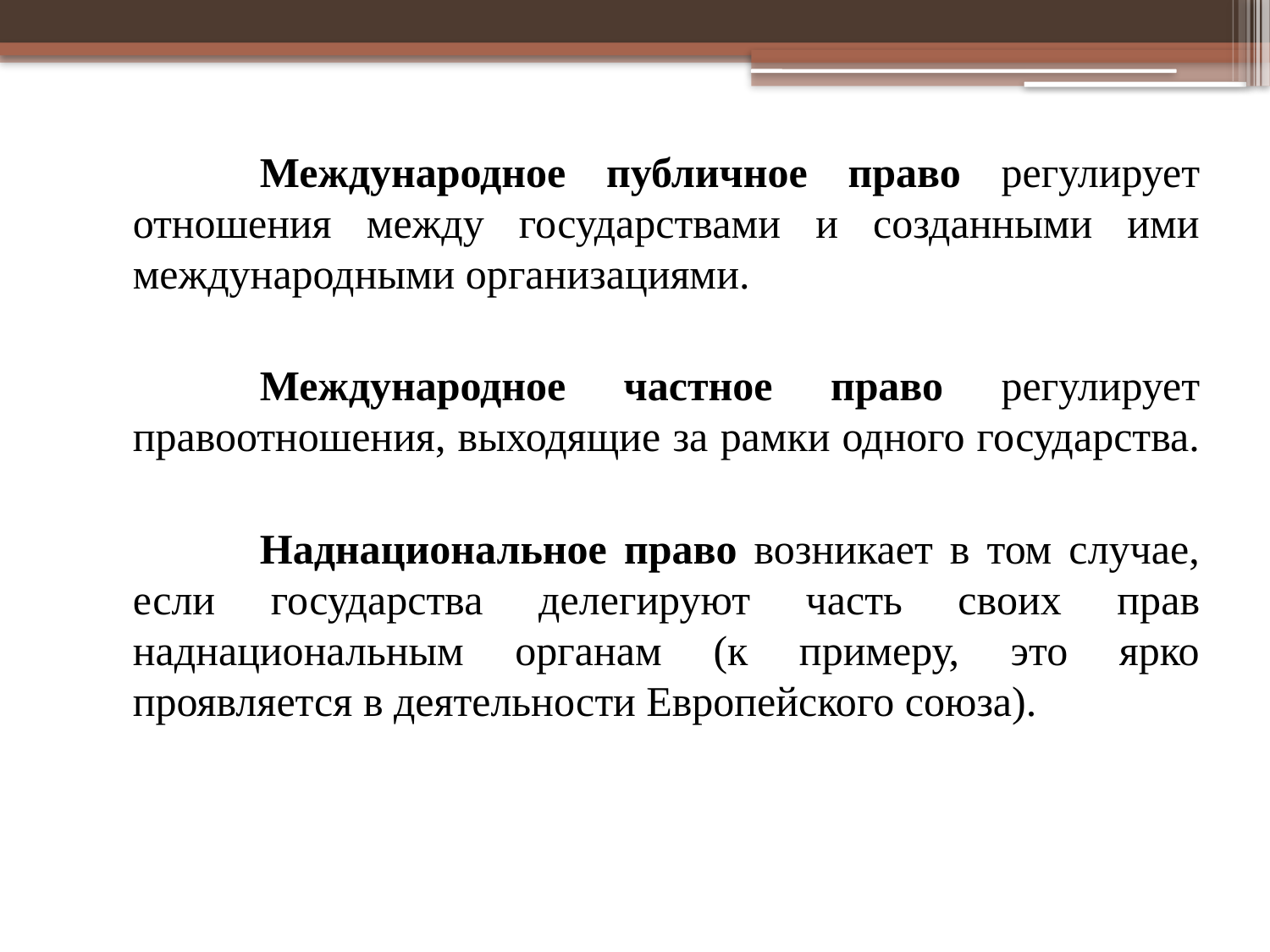

Международное публичное право регулирует отношения между государствами и созданными ими международными организациями.

		Международное частное право регулирует правоотношения, выходящие за рамки одного государства.

		Наднациональное право возникает в том случае, если государства делегируют часть своих прав наднациональным органам (к примеру, это ярко проявляется в деятельности Европейского союза).